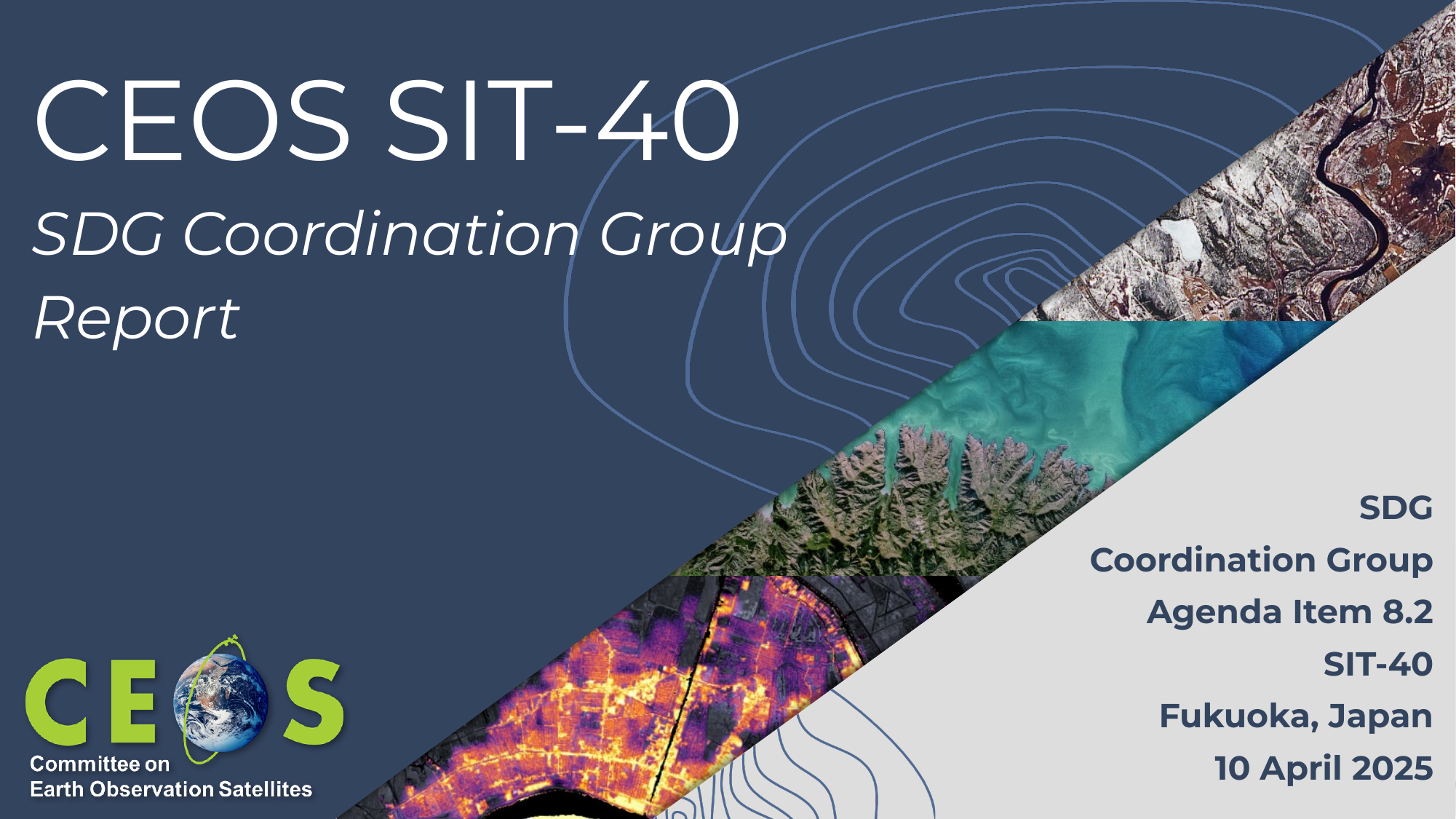

# CEOS SIT-40
SDG Coordination Group
Report

SDG
Coordination Group
Agenda Item 8.2
SIT-40
Fukuoka, Japan
10 April 2025